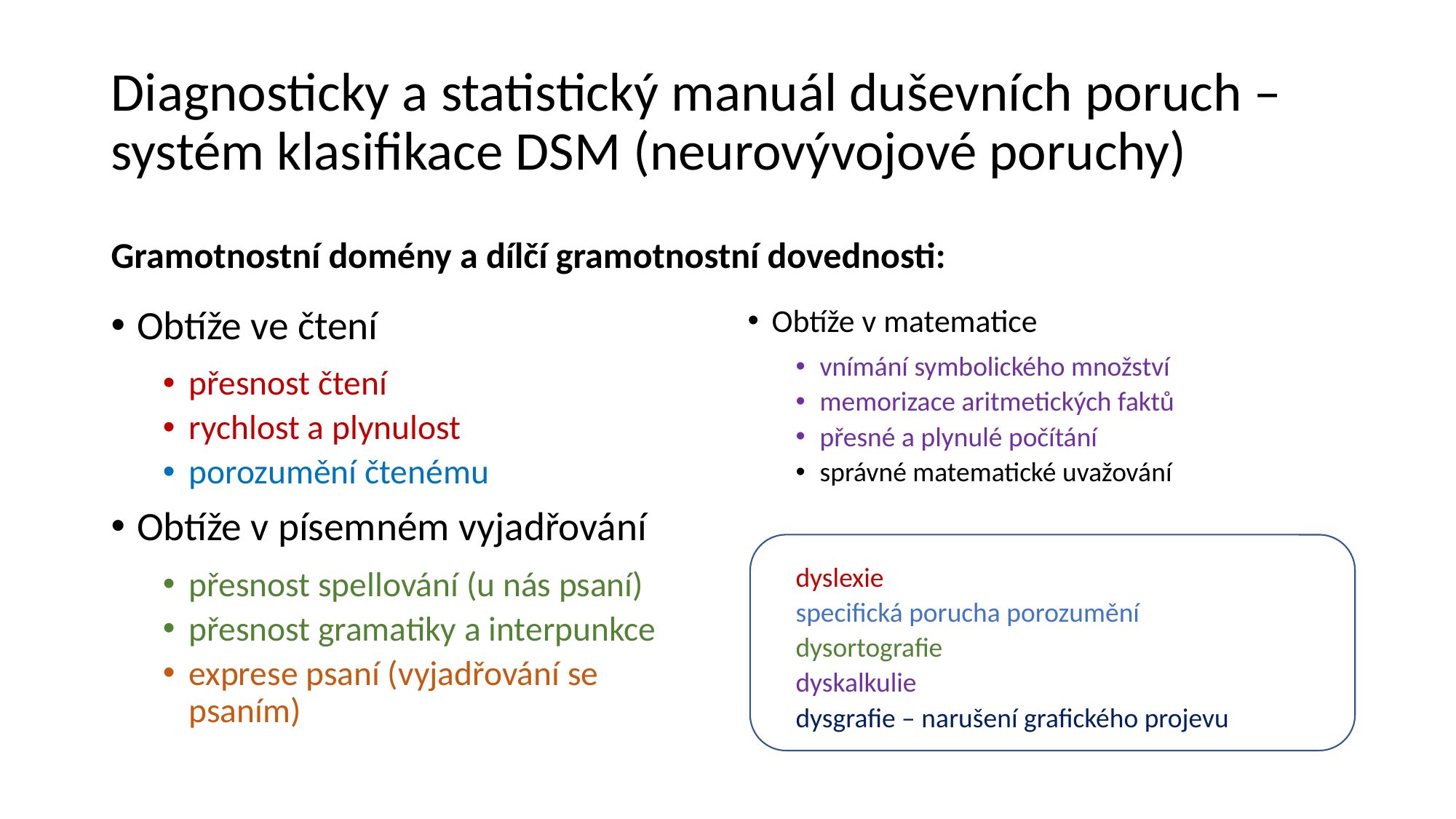

# Diagnosticky a statistický manuál duševních poruch – systém klasifikace DSM (neurovývojové poruchy)
Gramotnostní domény a dílčí gramotnostní dovednosti:

Obtíže ve čtení
přesnost čtení
rychlost a plynulost
porozumění čtenému
Obtíže v písemném vyjadřování
přesnost spellování (u nás psaní)
přesnost gramatiky a interpunkce
exprese psaní (vyjadřování se psaním)

Obtíže v matematice
vnímání symbolického množství
memorizace aritmetických faktů
přesné a plynulé počítání
správné matematické uvažování

dyslexie
specifická porucha porozumění
dysortografie
dyskalkulie
dysgrafie – narušení grafického projevu